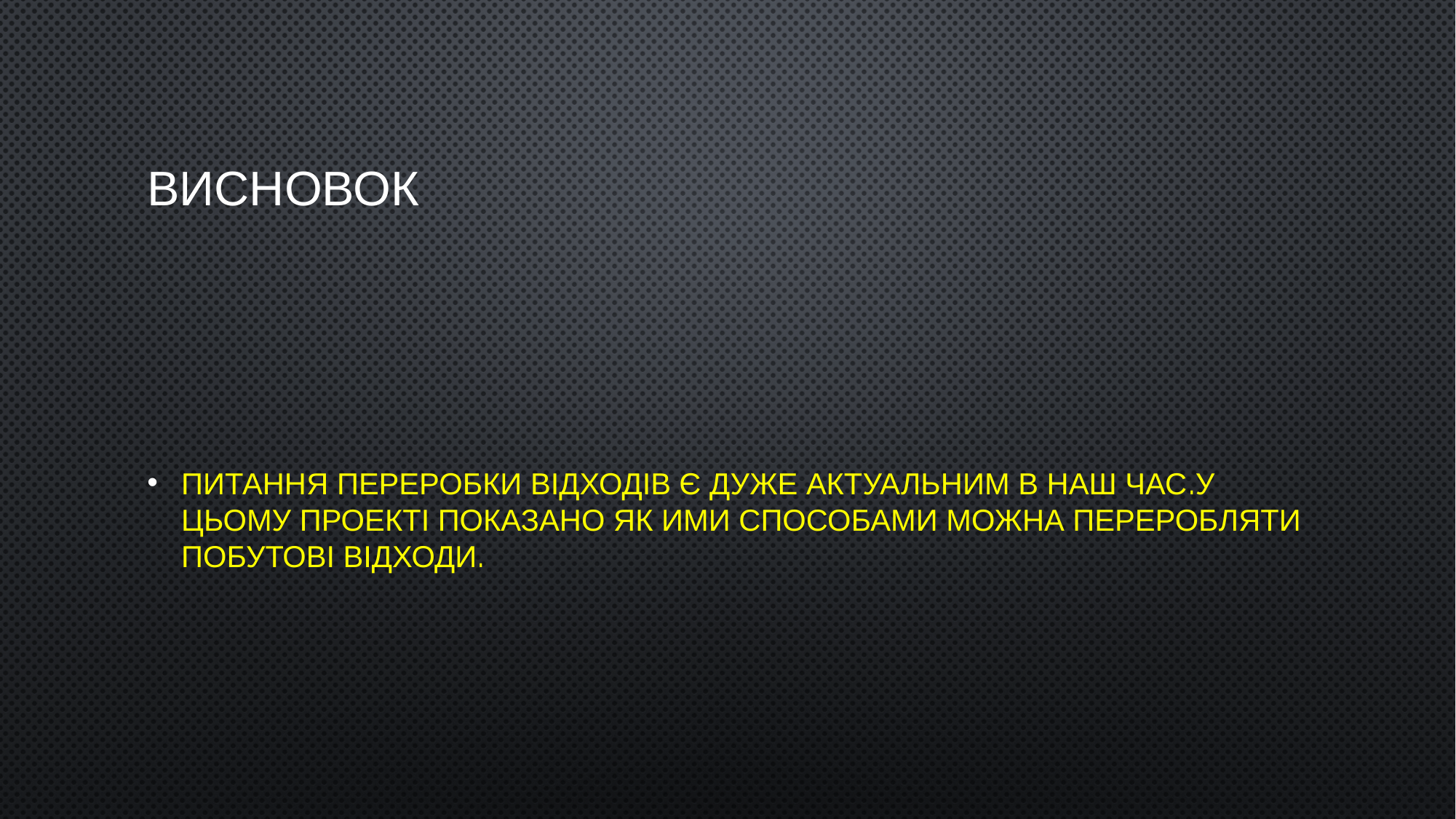

# Висновок
Питання переробки відходів є дуже актуальним в наш час.У цьому проекті показано як ими способами можна переробляти побутові відходи.